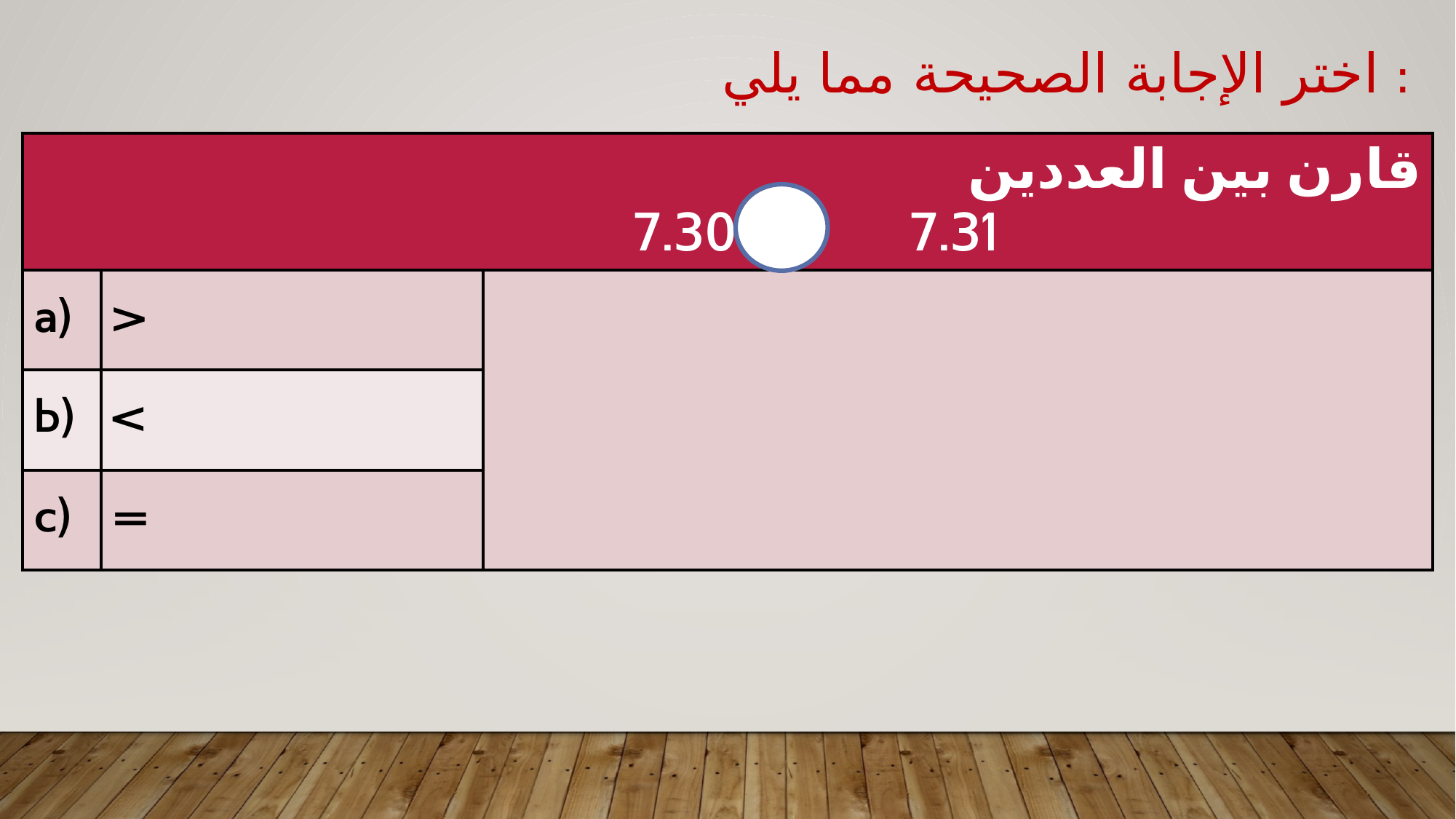

اختر الإجابة الصحيحة مما يلي :
| قارن بين العددين 7.304 7.31 |  |  |
| --- | --- | --- |
| a) | > |  |
| b) | < |  |
| c) | = |  |